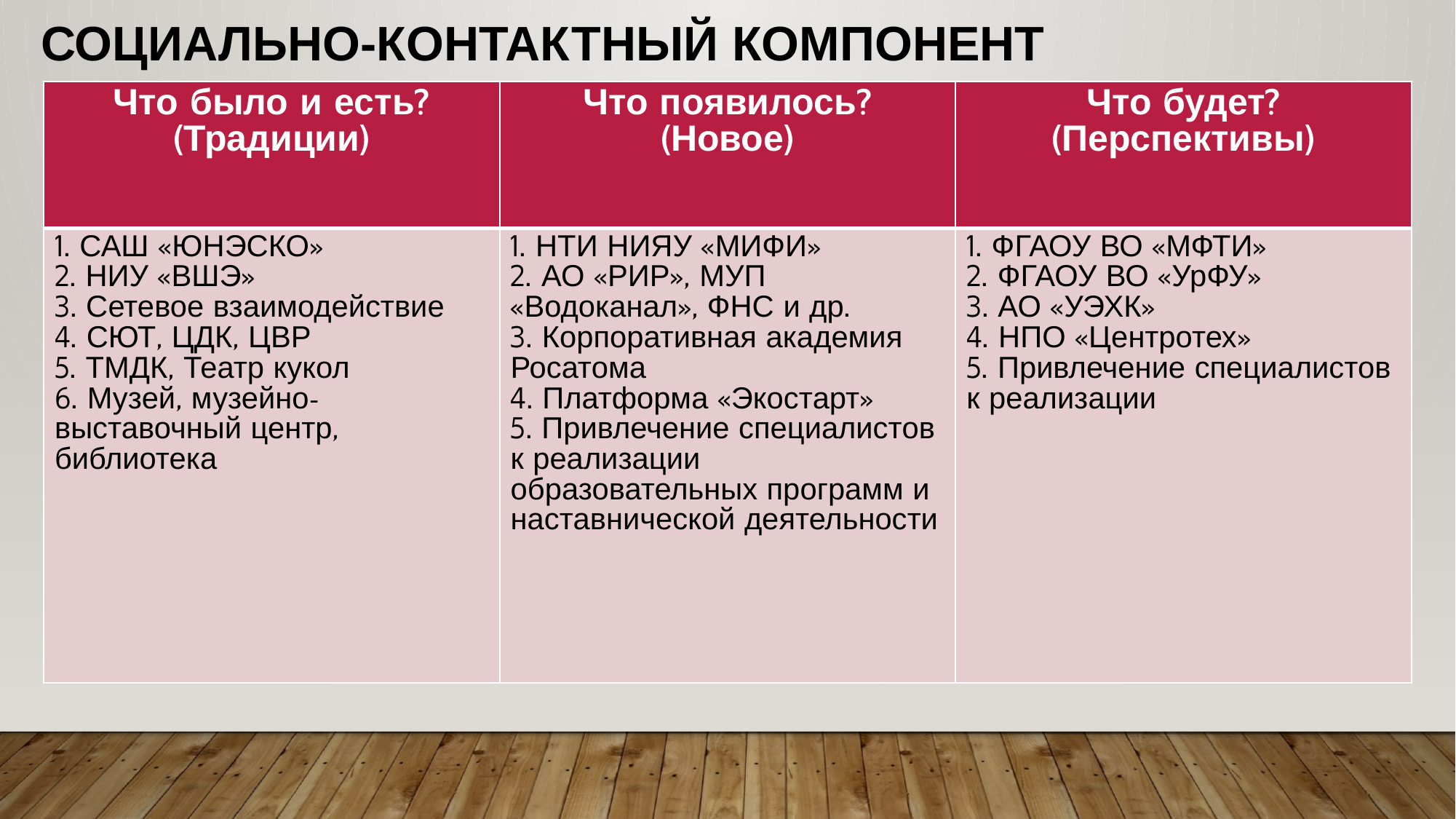

# Социально-контактный компонент
| Что было и есть? (Традиции) | Что появилось? (Новое) | Что будет? (Перспективы) |
| --- | --- | --- |
| 1. САШ «ЮНЭСКО» 2. НИУ «ВШЭ» 3. Сетевое взаимодействие 4. СЮТ, ЦДК, ЦВР 5. ТМДК, Театр кукол 6. Музей, музейно-выставочный центр, библиотека | 1. НТИ НИЯУ «МИФИ» 2. АО «РИР», МУП «Водоканал», ФНС и др. 3. Корпоративная академия Росатома 4. Платформа «Экостарт» 5. Привлечение специалистов к реализации образовательных программ и наставнической деятельности | 1. ФГАОУ ВО «МФТИ» 2. ФГАОУ ВО «УрФУ» 3. АО «УЭХК» 4. НПО «Центротех» 5. Привлечение специалистов к реализации |